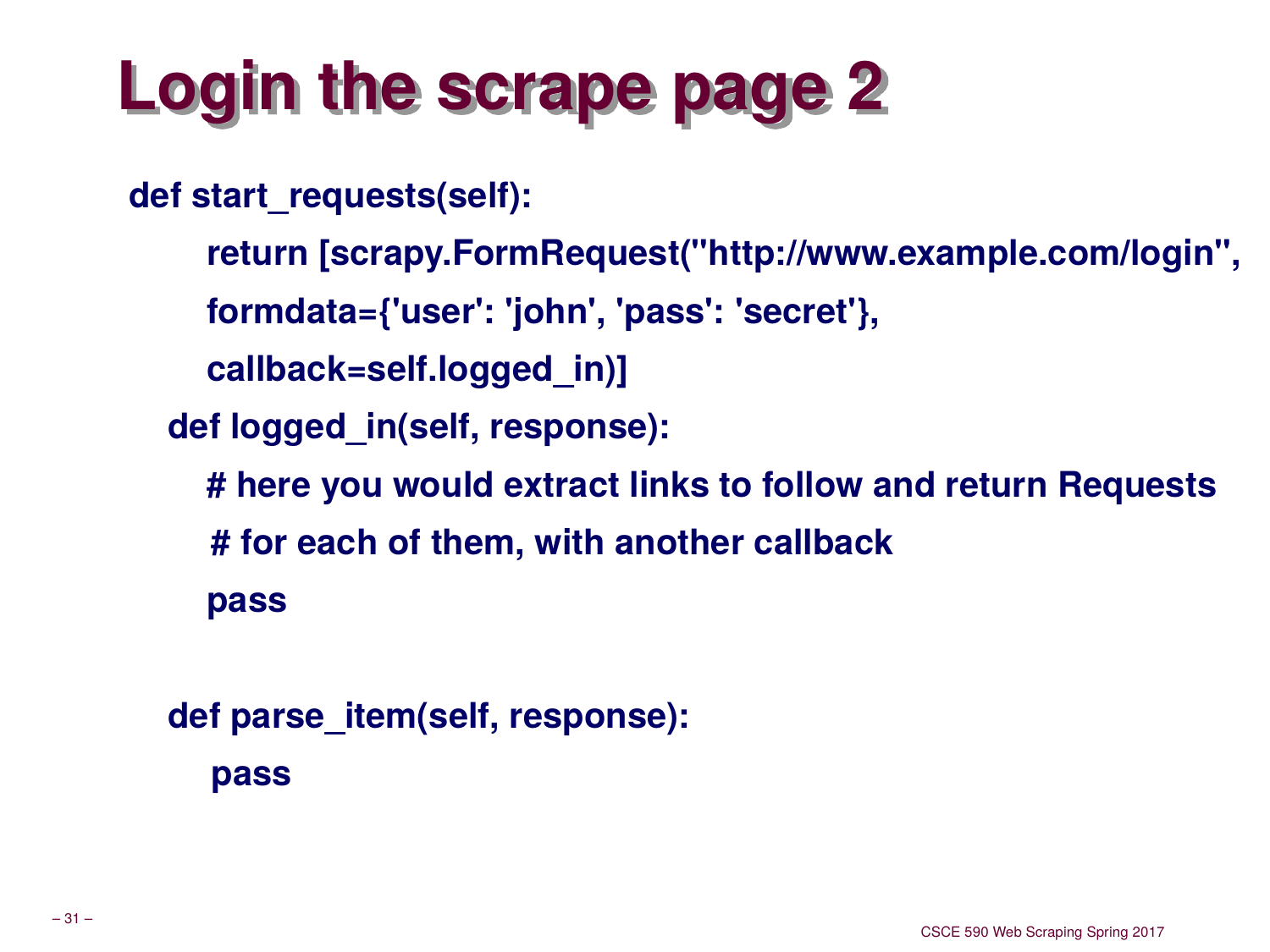

# Login the scrape page 2
def start_requests(self):
        return [scrapy.FormRequest("http://www.example.com/login",
        formdata={'user': 'john', 'pass': 'secret'},
        callback=self.logged_in)]
    def logged_in(self, response):
        # here you would extract links to follow and return Requests
	   # for each of them, with another callback
        pass

    def parse_item(self, response):
 	   pass